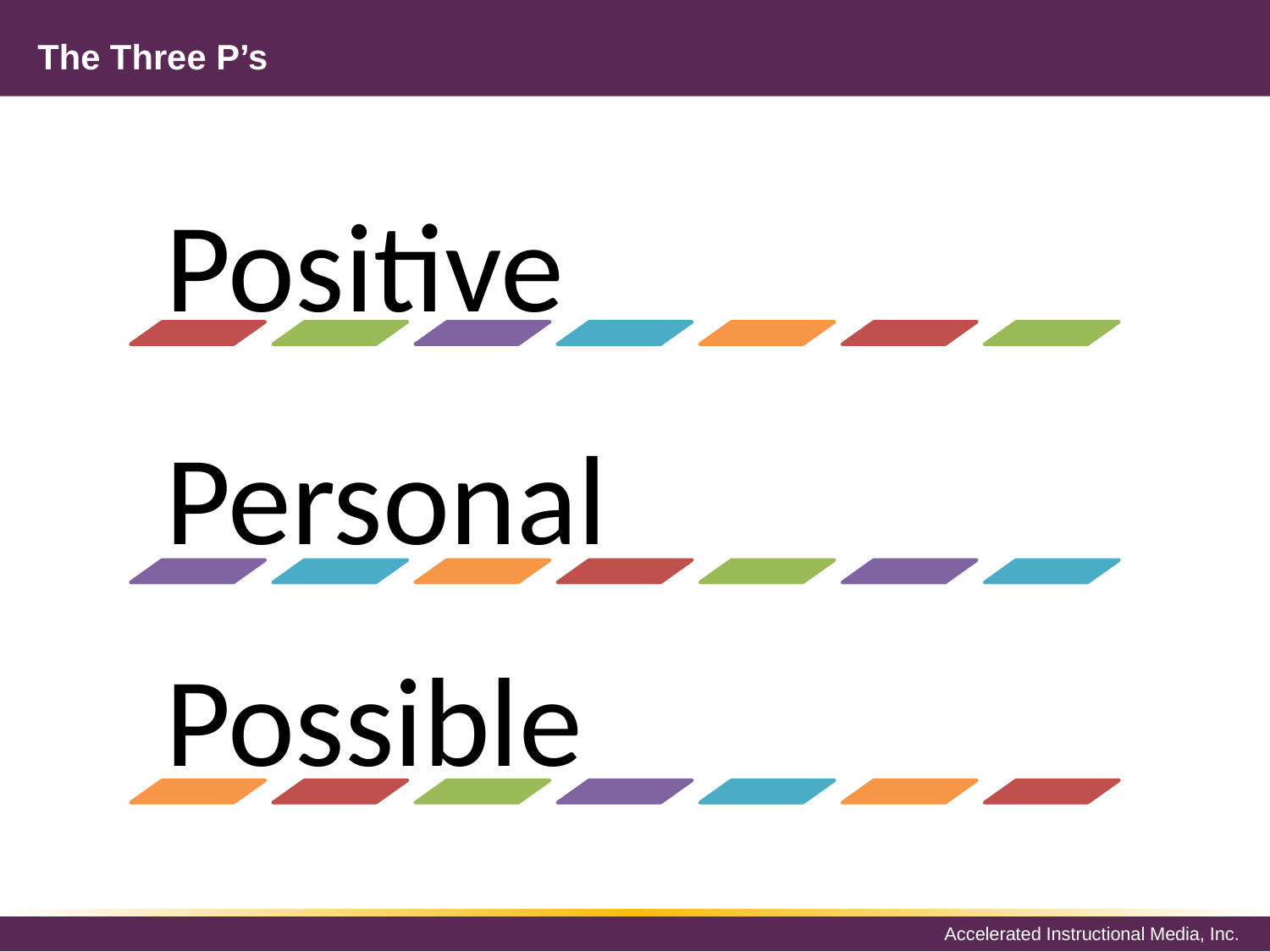

# The Three P’s

Positive

Personal

Possible